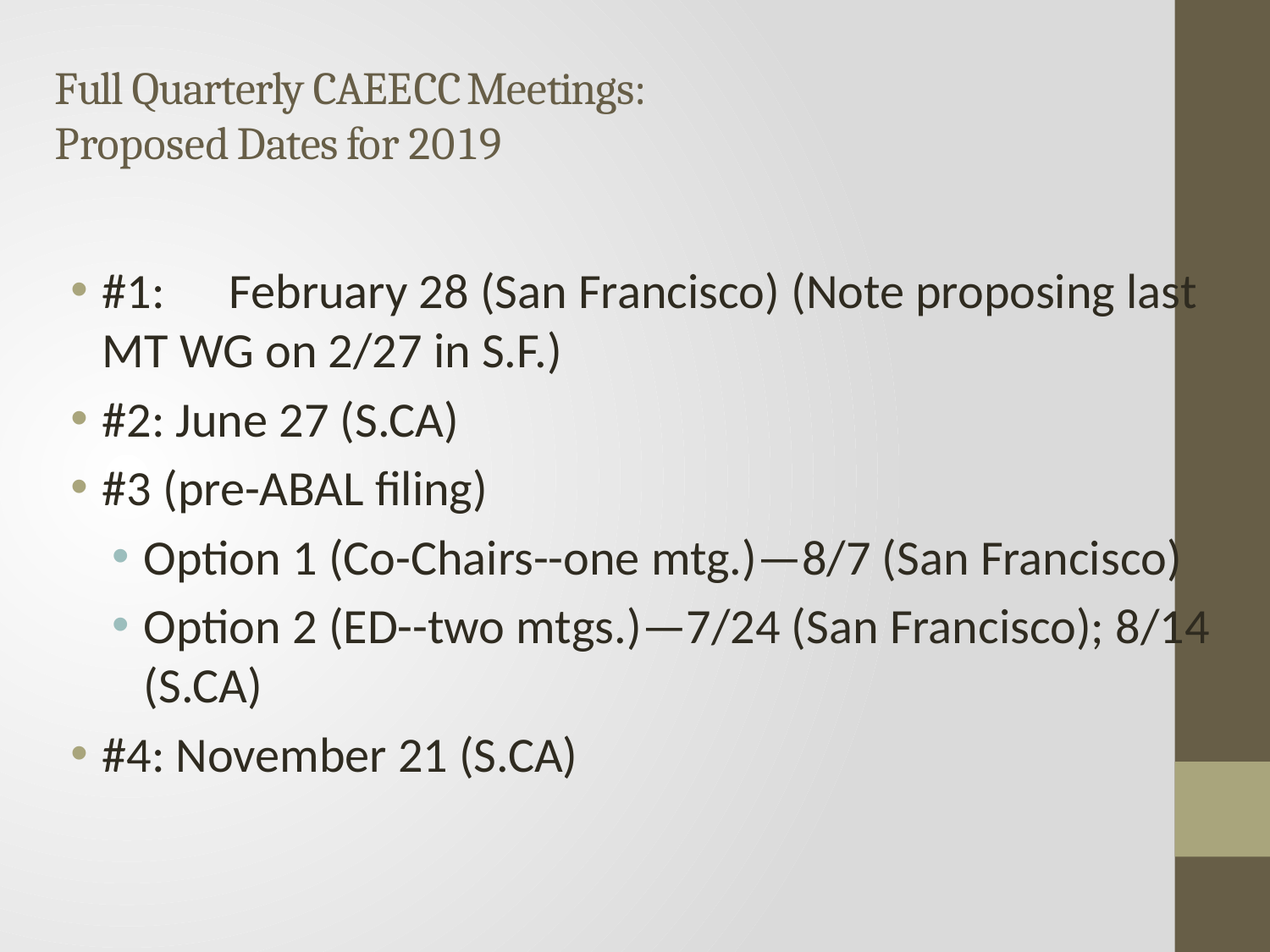

# Full Quarterly CAEECC Meetings: Proposed Dates for 2019
#1:	February 28 (San Francisco) (Note proposing last MT WG on 2/27 in S.F.)
#2: June 27 (S.CA)
#3 (pre-ABAL filing)
Option 1 (Co-Chairs--one mtg.)—8/7 (San Francisco)
Option 2 (ED--two mtgs.)—7/24 (San Francisco); 8/14 (S.CA)
#4: November 21 (S.CA)